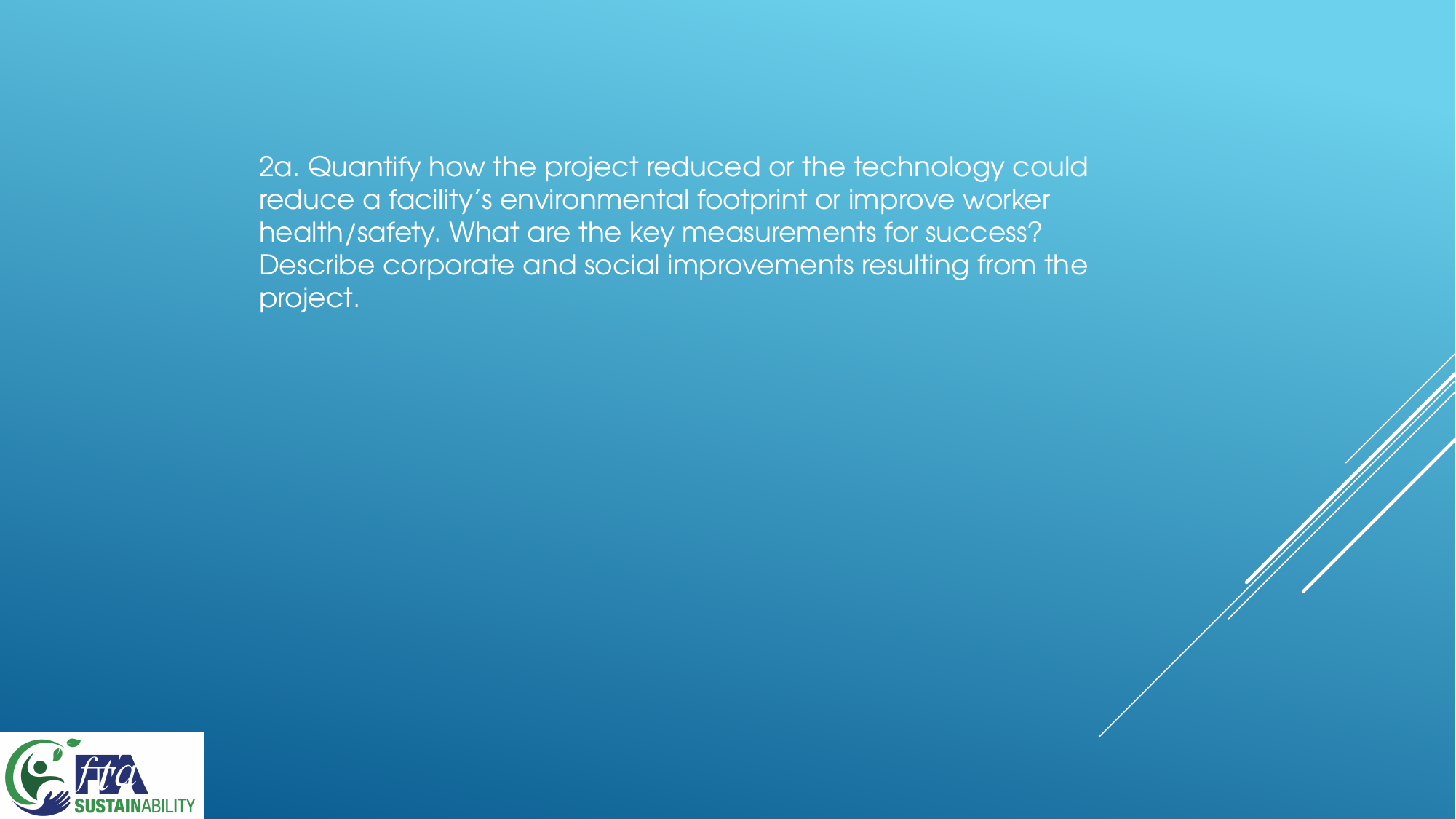

2a. Quantify how the project reduced or the technology could reduce a facility’s environmental footprint or improve worker health/safety. What are the key measurements for success? Describe corporate and social improvements resulting from the project.